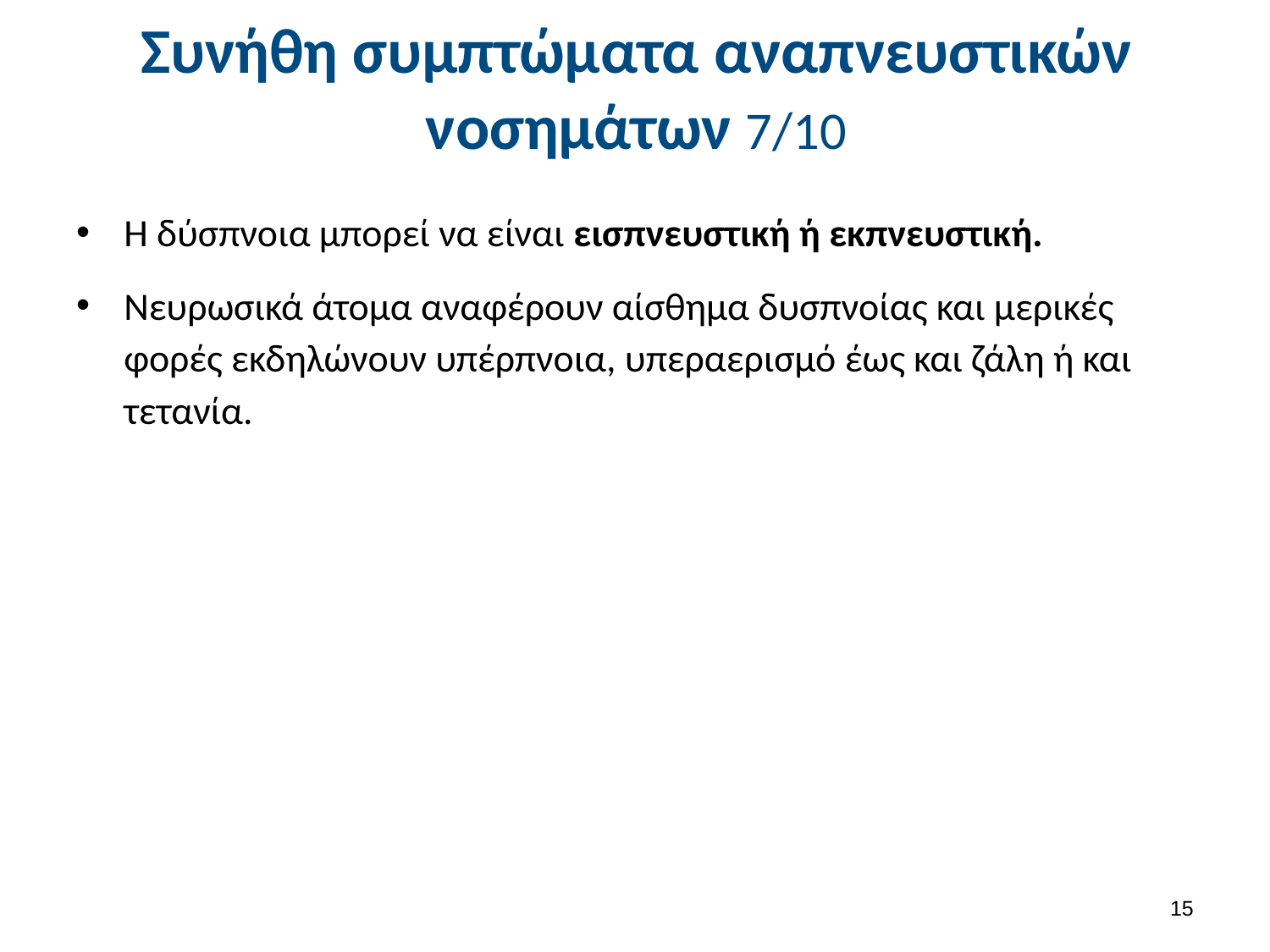

# Συνήθη συμπτώματα αναπνευστικών νοσημάτων 7/10
Η δύσπνοια μπορεί να είναι εισπνευστική ή εκπνευστική.
Νευρωσικά άτομα αναφέρουν αίσθημα δυσπνοίας και μερικές φορές εκδηλώνουν υπέρπνοια, υπεραερισμό έως και ζάλη ή και τετανία.
15